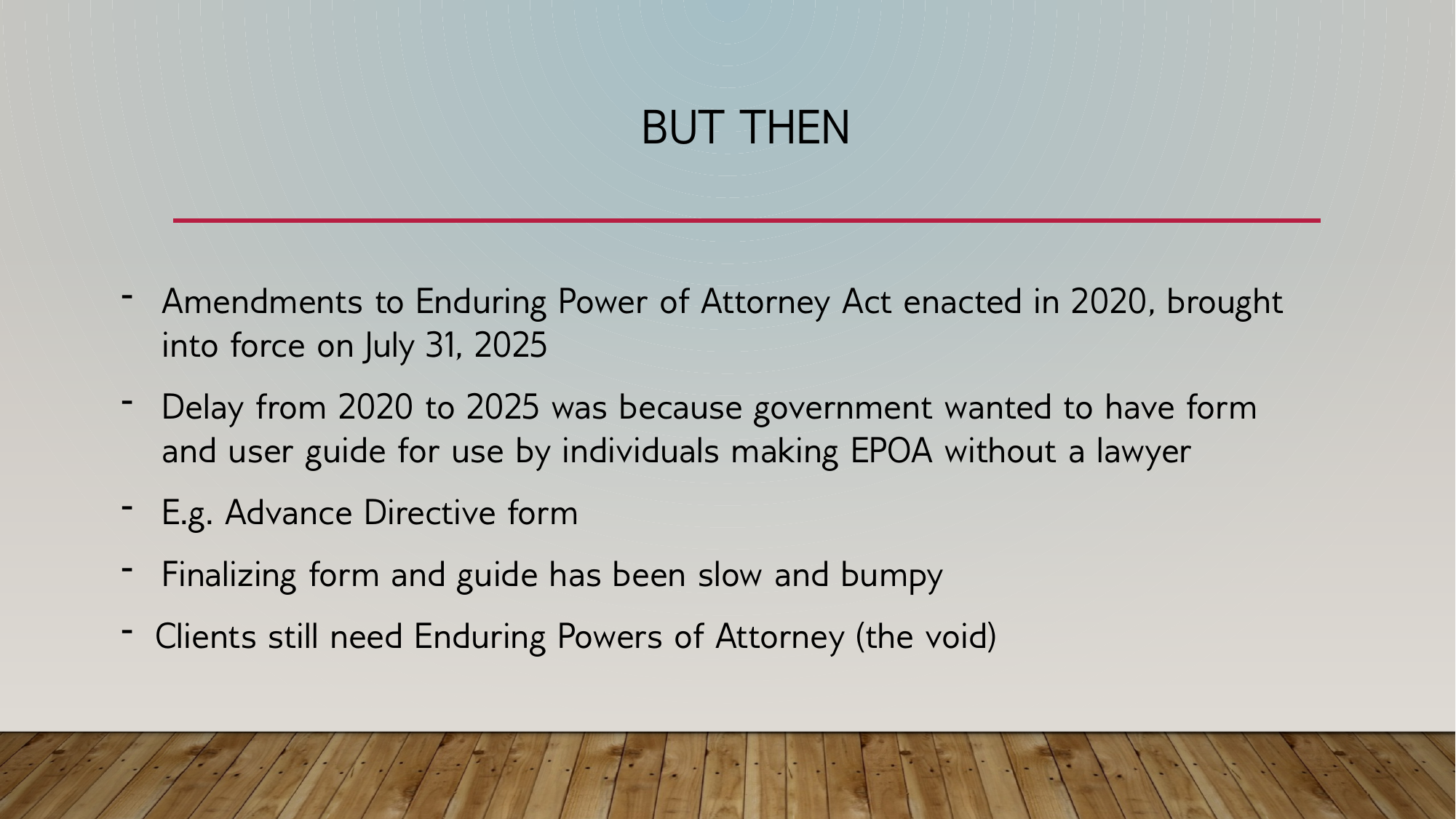

# BUT THEN
Amendments to Enduring Power of Attorney Act enacted in 2020, brought into force on July 31, 2025
Delay from 2020 to 2025 was because government wanted to have form and user guide for use by individuals making EPOA without a lawyer
E.g. Advance Directive form
Finalizing form and guide has been slow and bumpy
Clients still need Enduring Powers of Attorney (the void)